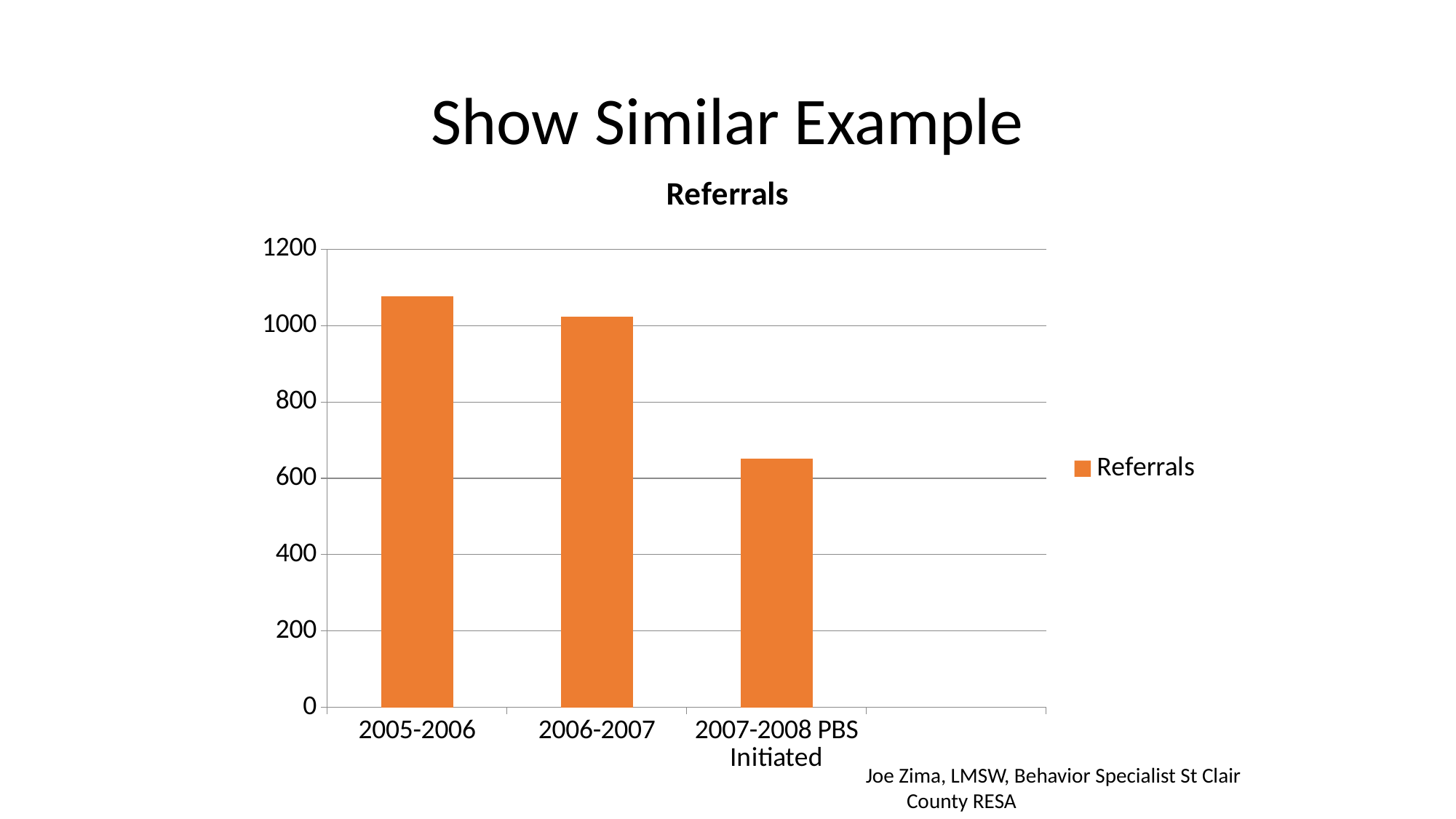

# Show Similar Example

### Chart:

| Category | Referrals |
|---|---|
| 2005-2006 | 1077.0 |
| 2006-2007 | 1024.0 |
| 2007-2008 PBS Initiated | 651.0 |
Joe Zima, LMSW, Behavior Specialist St Clair County RESA